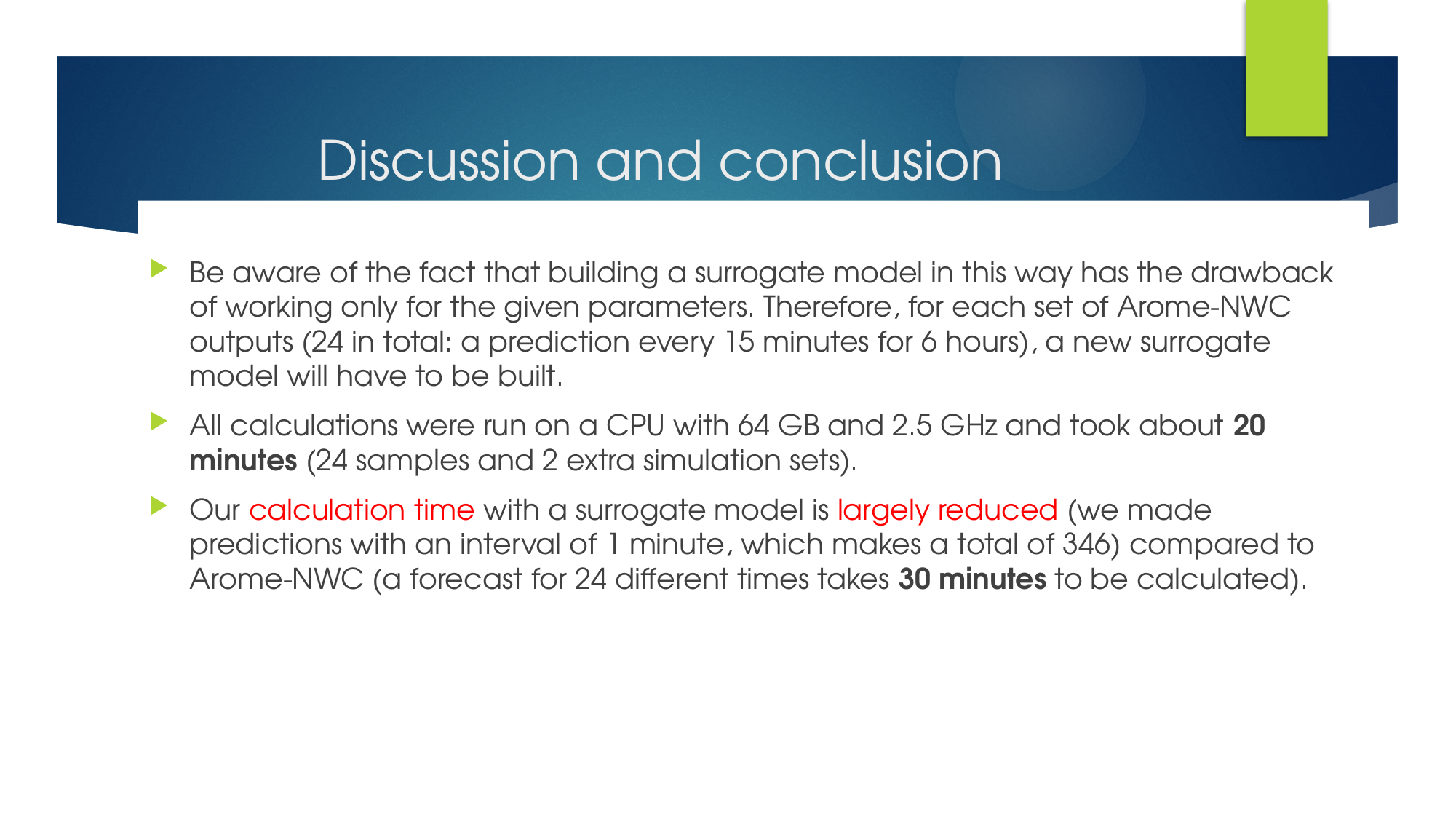

# Discussion and conclusion

Be aware of the fact that building a surrogate model in this way has the drawback of working only for the given parameters. Therefore, for each set of Arome-NWC outputs (24 in total: a prediction every 15 minutes for 6 hours), a new surrogate model will have to be built.
All calculations were run on a CPU with 64 GB and 2.5 GHz and took about 20 minutes (24 samples and 2 extra simulation sets).
Our calculation time with a surrogate model is largely reduced (we made predictions with an interval of 1 minute, which makes a total of 346) compared to Arome-NWC (a forecast for 24 different times takes 30 minutes to be calculated).